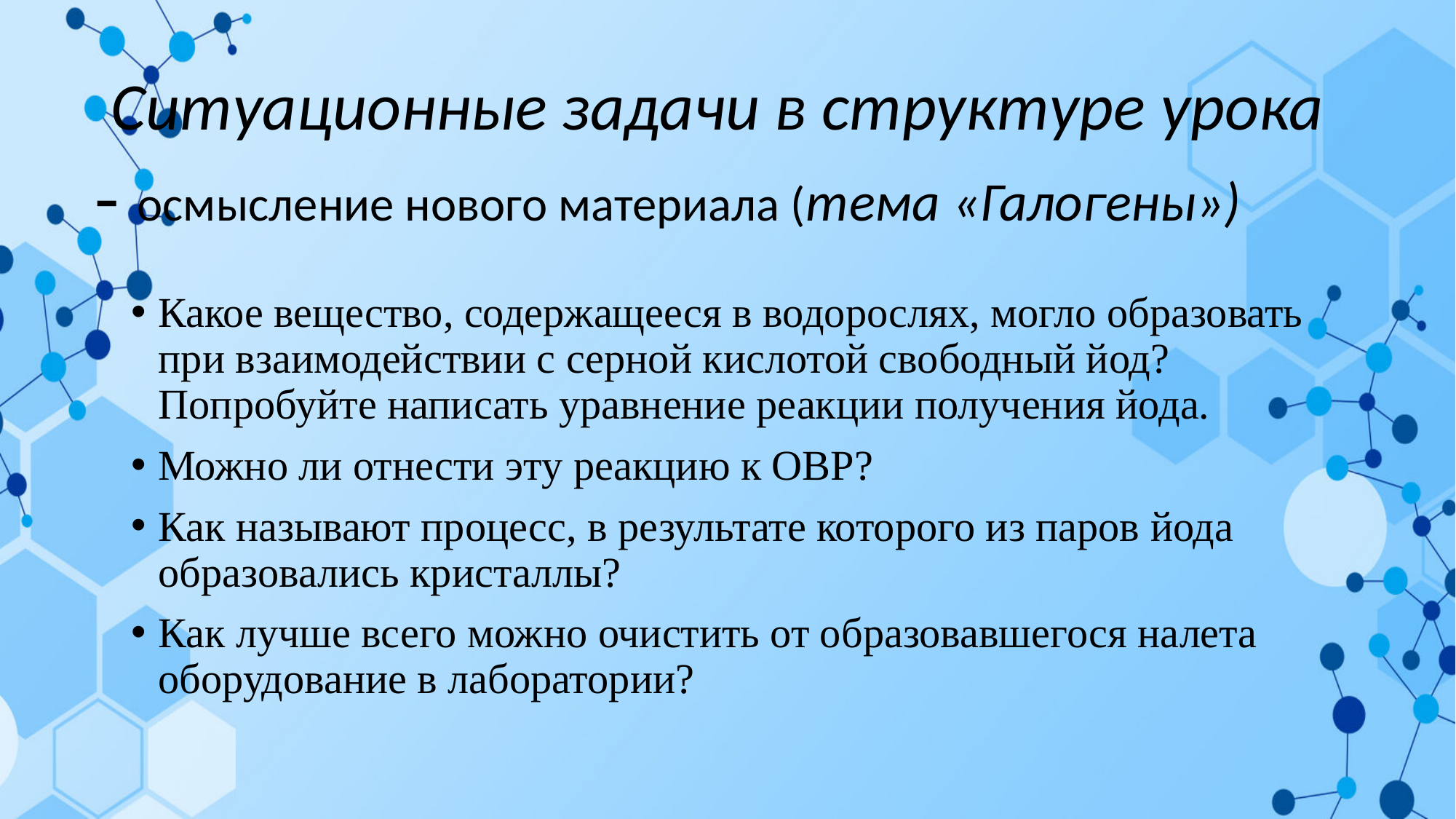

# Ситуационные задачи в структуре урока
- осмысление нового материала (тема «Галогены»)
Какое вещество, содержащееся в водорослях, могло образовать при взаимодействии с серной кислотой свободный йод? Попробуйте написать уравнение реакции получения йода.
Можно ли отнести эту реакцию к ОВР?
Как называют процесс, в результате которого из паров йода образовались кристаллы?
Как лучше всего можно очистить от образовавшегося налета оборудование в лаборатории?